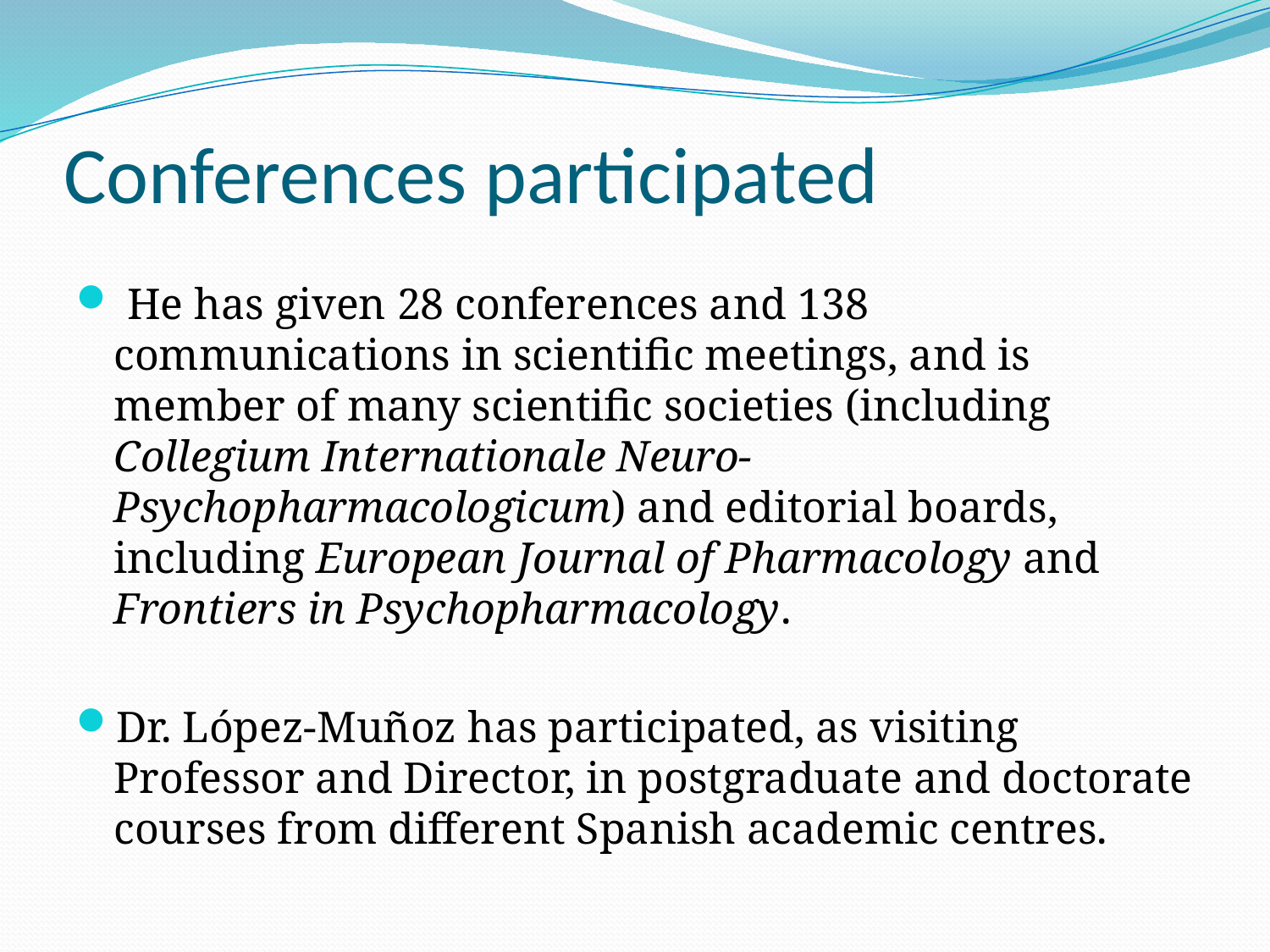

# Conferences participated

 He has given 28 conferences and 138 communications in scientific meetings, and is member of many scientific societies (including Collegium Internationale Neuro-Psychopharmacologicum) and editorial boards, including European Journal of Pharmacology and Frontiers in Psychopharmacology.

Dr. López-Muñoz has participated, as visiting Professor and Director, in postgraduate and doctorate courses from different Spanish academic centres.